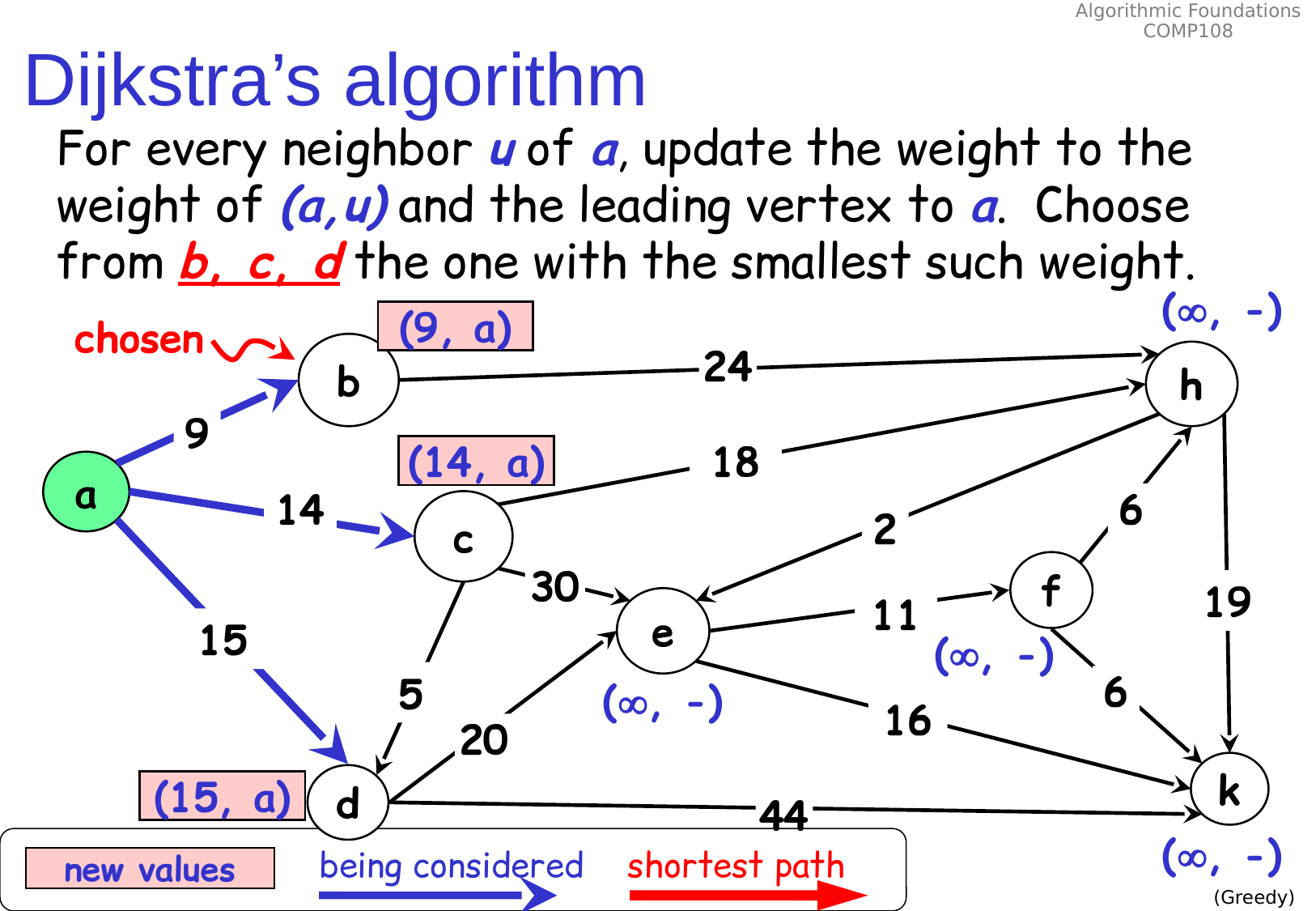

# Dijkstra’s algorithm
For every neighbor u of a, update the weight to the weight of (a,u) and the leading vertex to a.  Choose from b, c, d the one with the smallest such weight.
(∞, -)
(∞, -)
(9, a)
chosen
b

24
h
9
(∞, -)
(14, a)
18
a
14
6
c
2
f
30
19
e
11
15
(∞, -)
 5
6
(∞, -)
16
20
k
d
(∞, -)
(15, a)
44

being considered
shortest path
new values

(∞, -)
38

(Greedy)